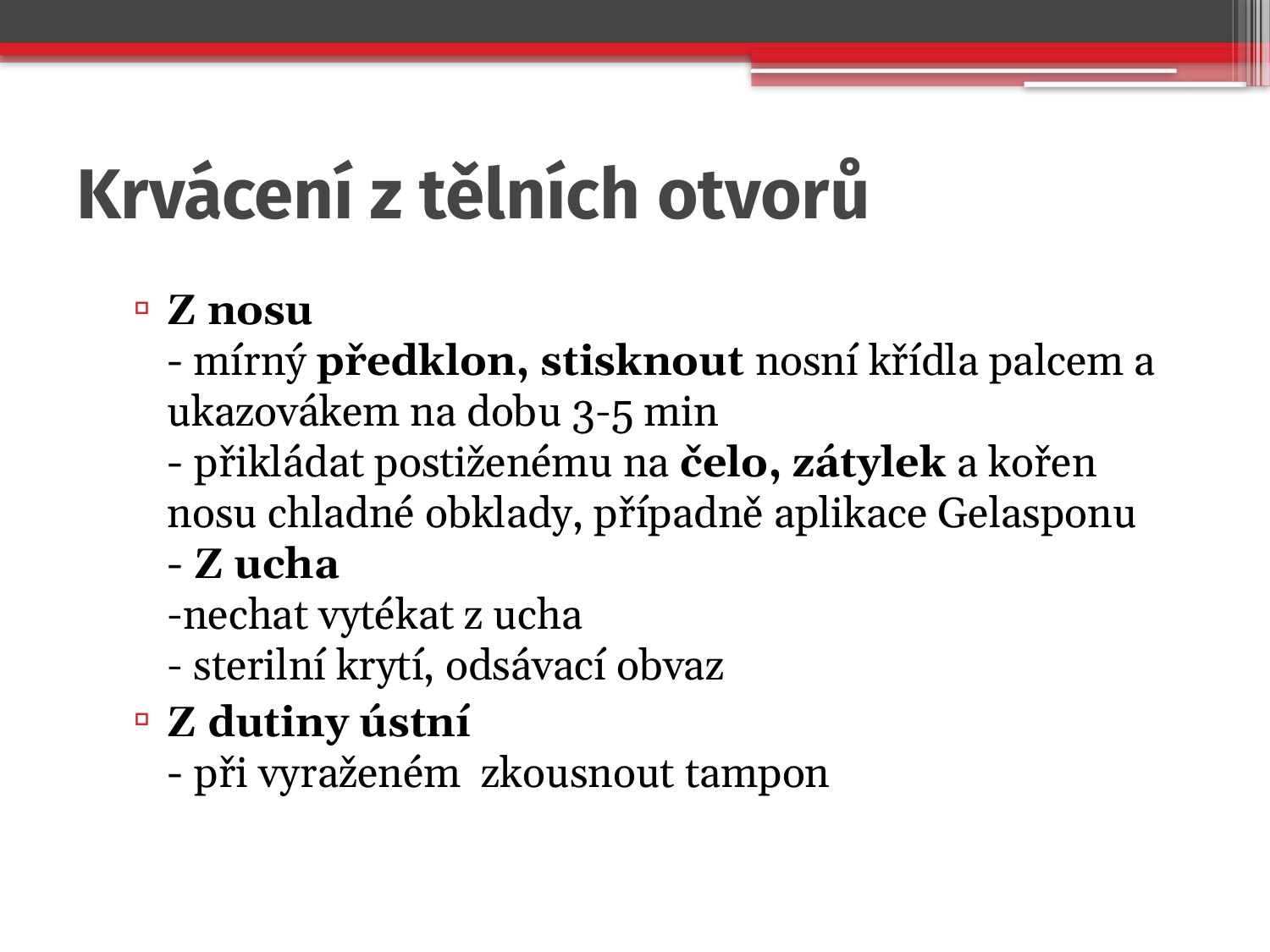

# Krvácení z tělních otvorů
Z nosu
- mírný předklon, stisknout nosní křídla palcem a ukazovákem na dobu 3-5 min
- přikládat postiženému na čelo, zátylek a kořen nosu chladné obklady, případně aplikace Gelasponu
- Z ucha
-nechat vytékat z ucha
- sterilní krytí, odsávací obvaz
Z dutiny ústní
- při vyraženém  zkousnout tampon